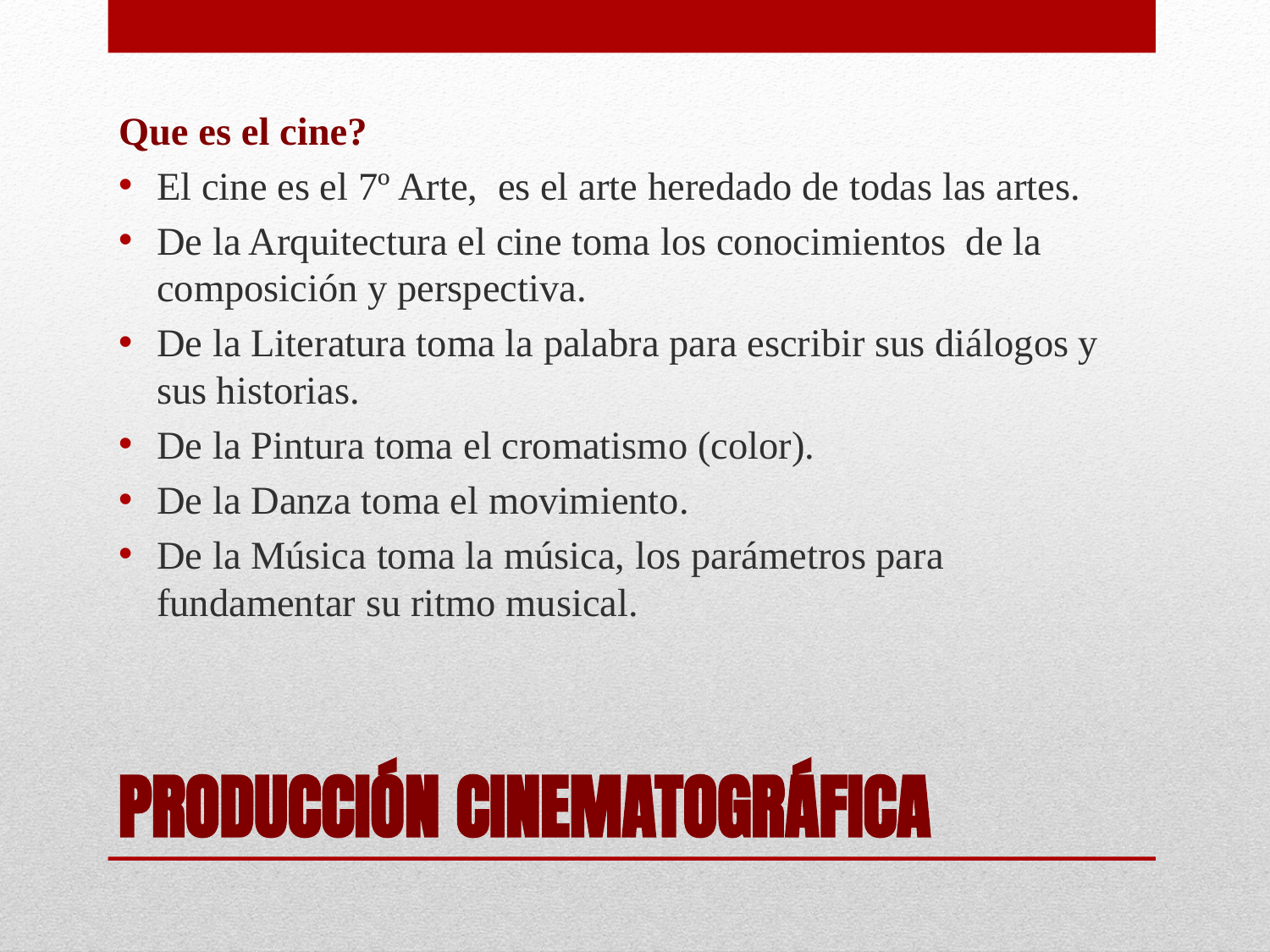

Que es el cine?
El cine es el 7º Arte,  es el arte heredado de todas las artes.
De la Arquitectura el cine toma los conocimientos  de la composición y perspectiva.
De la Literatura toma la palabra para escribir sus diálogos y sus historias.
De la Pintura toma el cromatismo (color).
De la Danza toma el movimiento.
De la Música toma la música, los parámetros para fundamentar su ritmo musical.
# Producción Cinematográfica